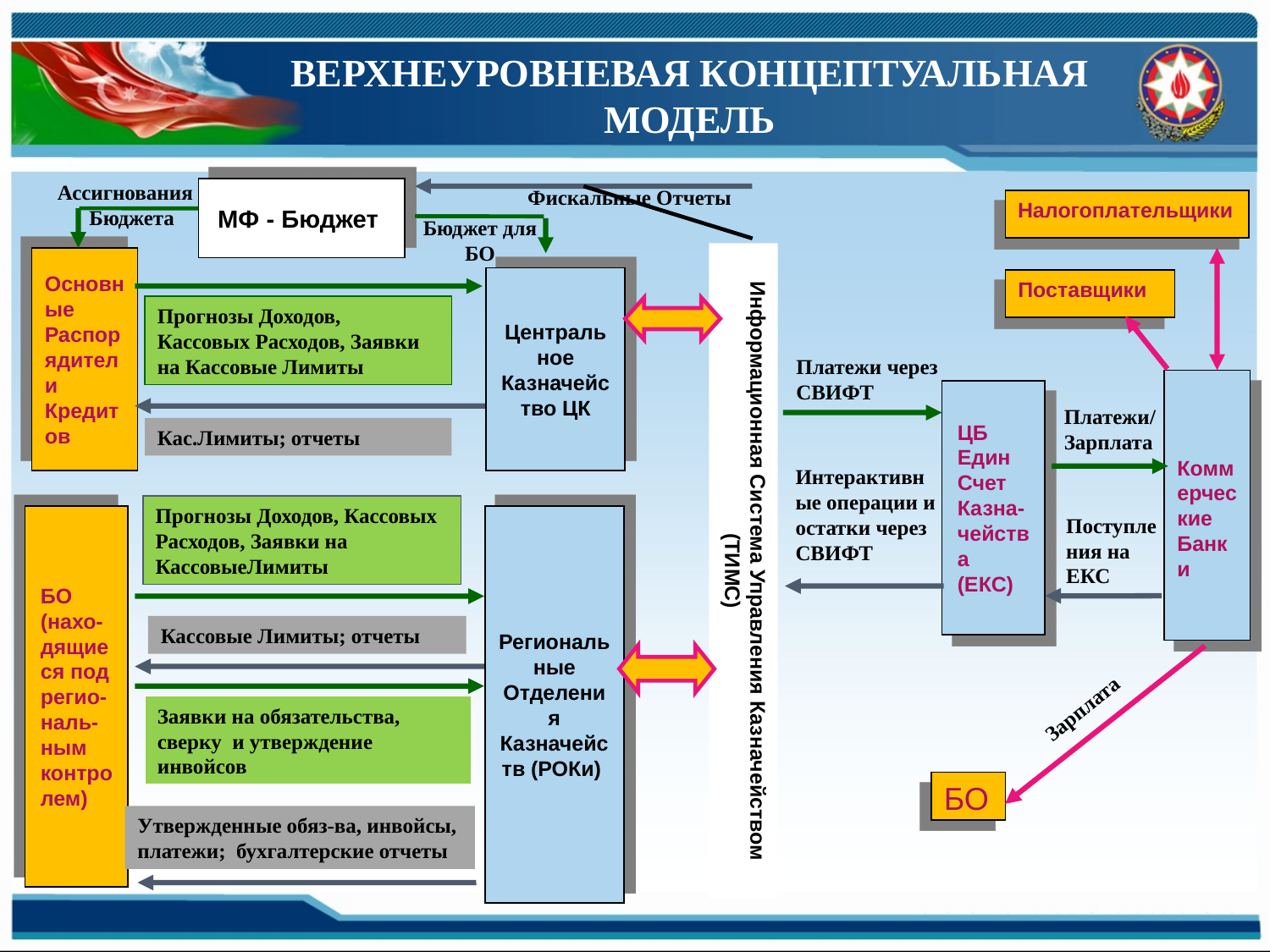

# ВЕРХНЕУРОВНЕВАЯ КОНЦЕПТУАЛЬНАЯ МОДЕЛЬ
Ассигнования
      Бюджета
Фискальные Отчеты
МФ - Бюджет

Налогоплательщики
Бюджет для БО

Информационная Система Управления Казначейством (ТИМС)
Основные Распорядители Кредитов

Центральное Казначейство ЦК
Поставщики

Прогнозы Доходов, Кассовых Расходов, Заявки на Кассовые Лимиты

Платежи через СВИФТ
 Коммерческие Банки
ЦБ  Един Счет Казна-чейства  (ЕКС)
Платежи/
Зарплата

Кас.Лимиты; отчеты
Интерактивн ые операции и остатки через СВИФТ

Прогнозы Доходов, Кассовых Расходов, Заявки на КассовыеЛимиты
Поступления на      ЕКС
БО (нахо-дящиеся под регио-наль-ным контролем)
Региональные Отделения Казначейств (РОКи)

Кассовые Лимиты; отчеты

Зарплата

Заявки на обязательства, сверку  и утверждение инвойсов
БО
Утвержденные обяз-ва, инвойсы, платежи;  бухгалтерские отчеты